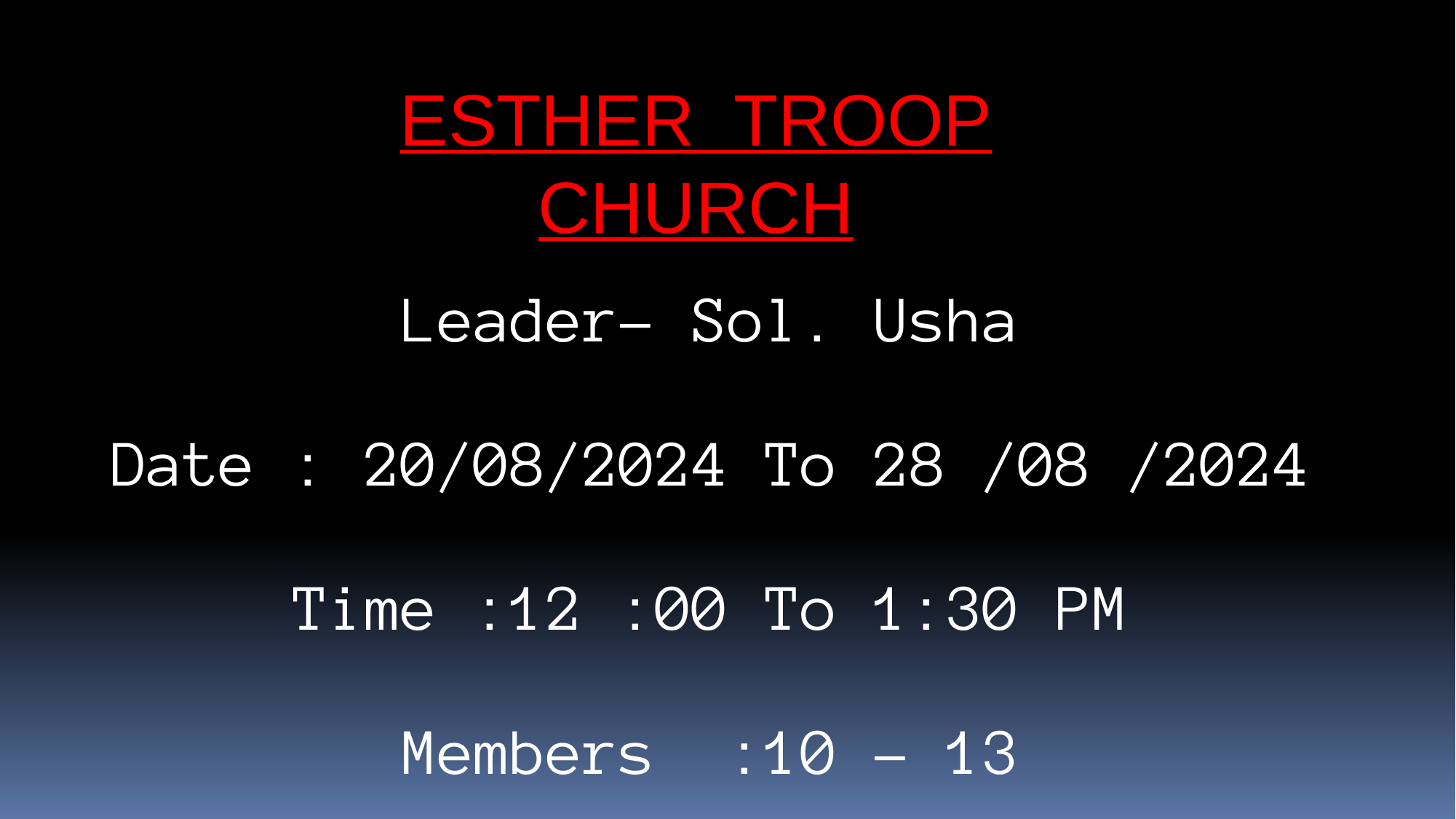

ESTHER  TROOP CHURCH
Leader- Sol. Usha

Date : 20/08/2024 To 28 /08 /2024

Time :12 :00 To 1:30 PM

Members  :10 - 13